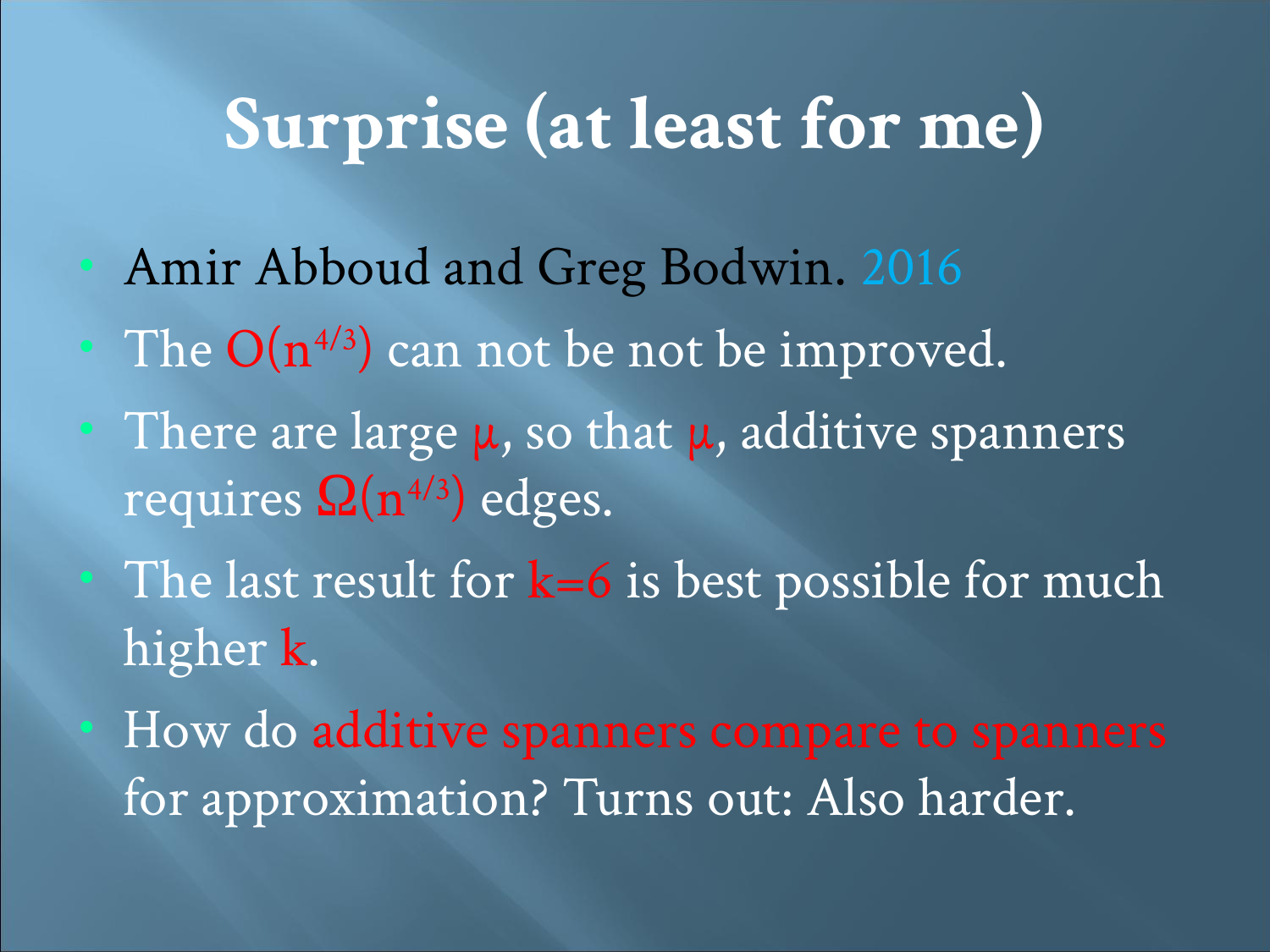

Surprise (at least for me)
Amir Abboud and Greg Bodwin. 2016
The O(n4/3) can not be not be improved.
There are large µ, so that µ, additive spanners requires Ω(n4/3) edges.
The last result for k=6 is best possible for much higher k.
How do additive spanners compare to spanners for approximation? Turns out: Also harder.